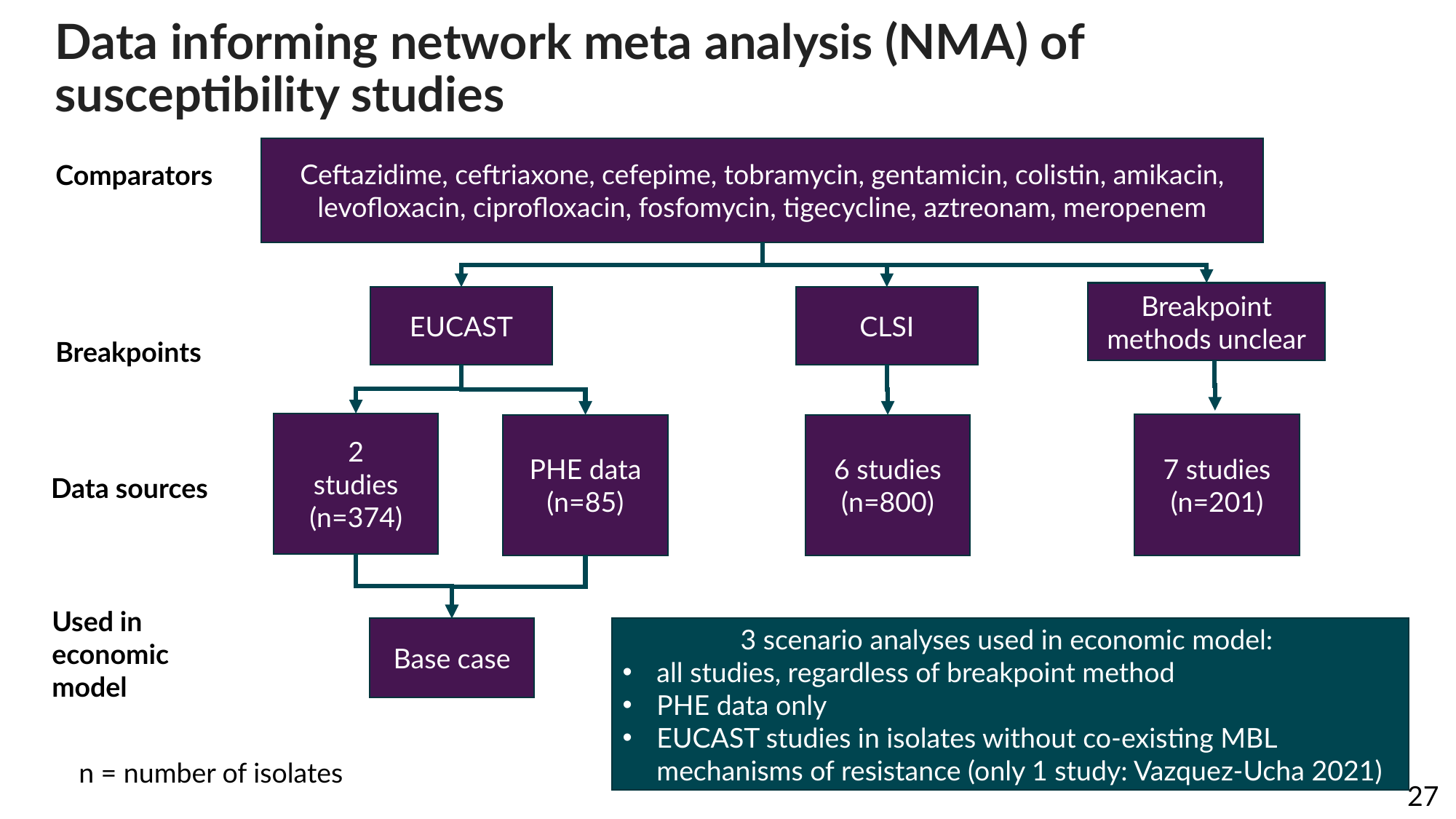

# Data informing network meta analysis (NMA) of susceptibility studies
Ceftazidime, ceftriaxone, cefepime, tobramycin, gentamicin, colistin, amikacin, levofloxacin, ciprofloxacin, fosfomycin, tigecycline, aztreonam, meropenem
Comparators
Breakpoint methods unclear
EUCAST
CLSI
Breakpoints
2
studies (n=374)
7 studies
(n=201)
6 studies (n=800)
PHE data
(n=85)
Data sources
Used in economic model
Base case
3 scenario analyses used in economic model:
all studies, regardless of breakpoint method
PHE data only
EUCAST studies in isolates without co-existing MBL mechanisms of resistance (only 1 study: Vazquez-Ucha 2021)
n = number of isolates